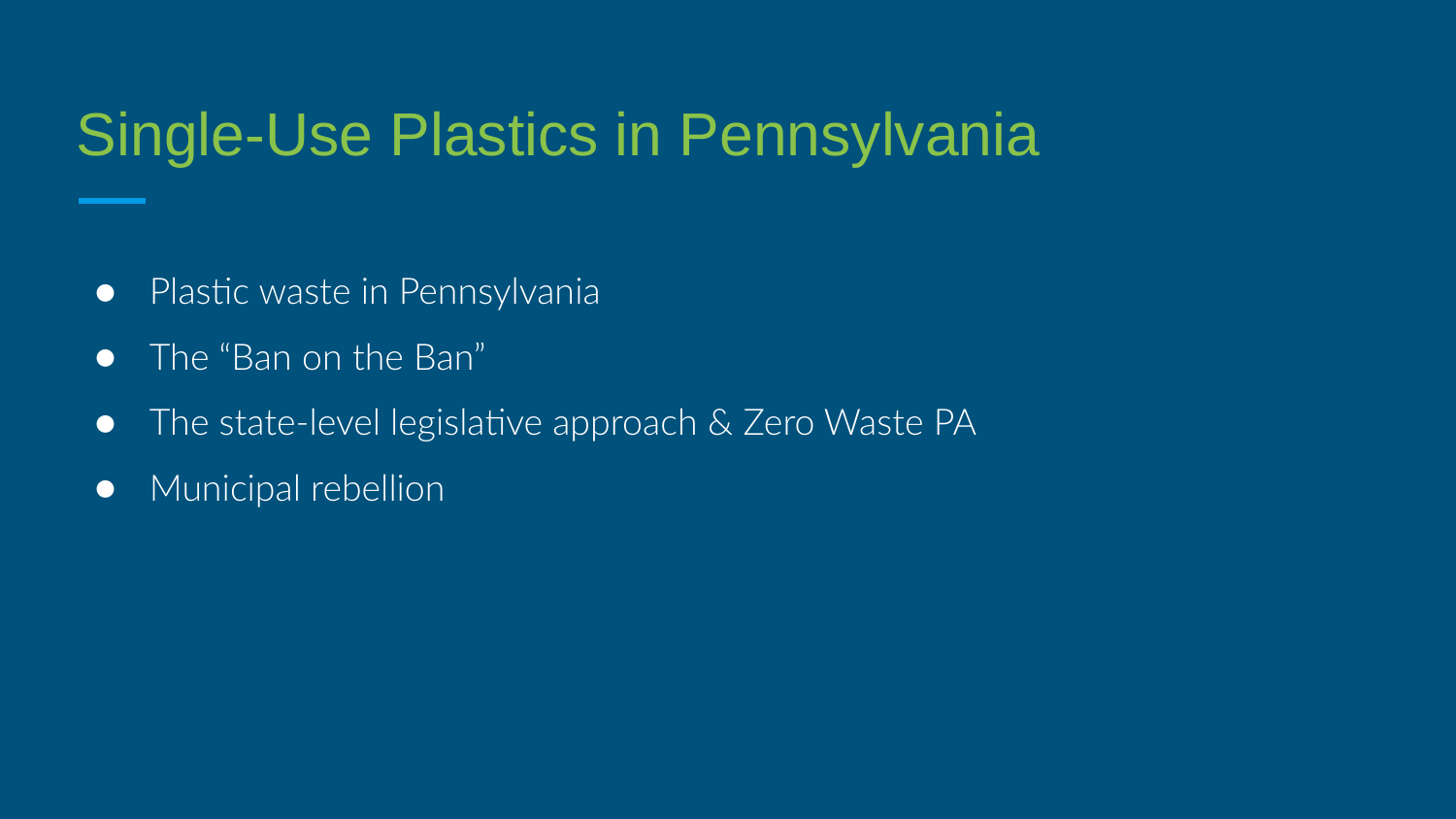

# Single-Use Plastics in Pennsylvania
Plastic waste in Pennsylvania
The “Ban on the Ban”
The state-level legislative approach & Zero Waste PA
Municipal rebellion